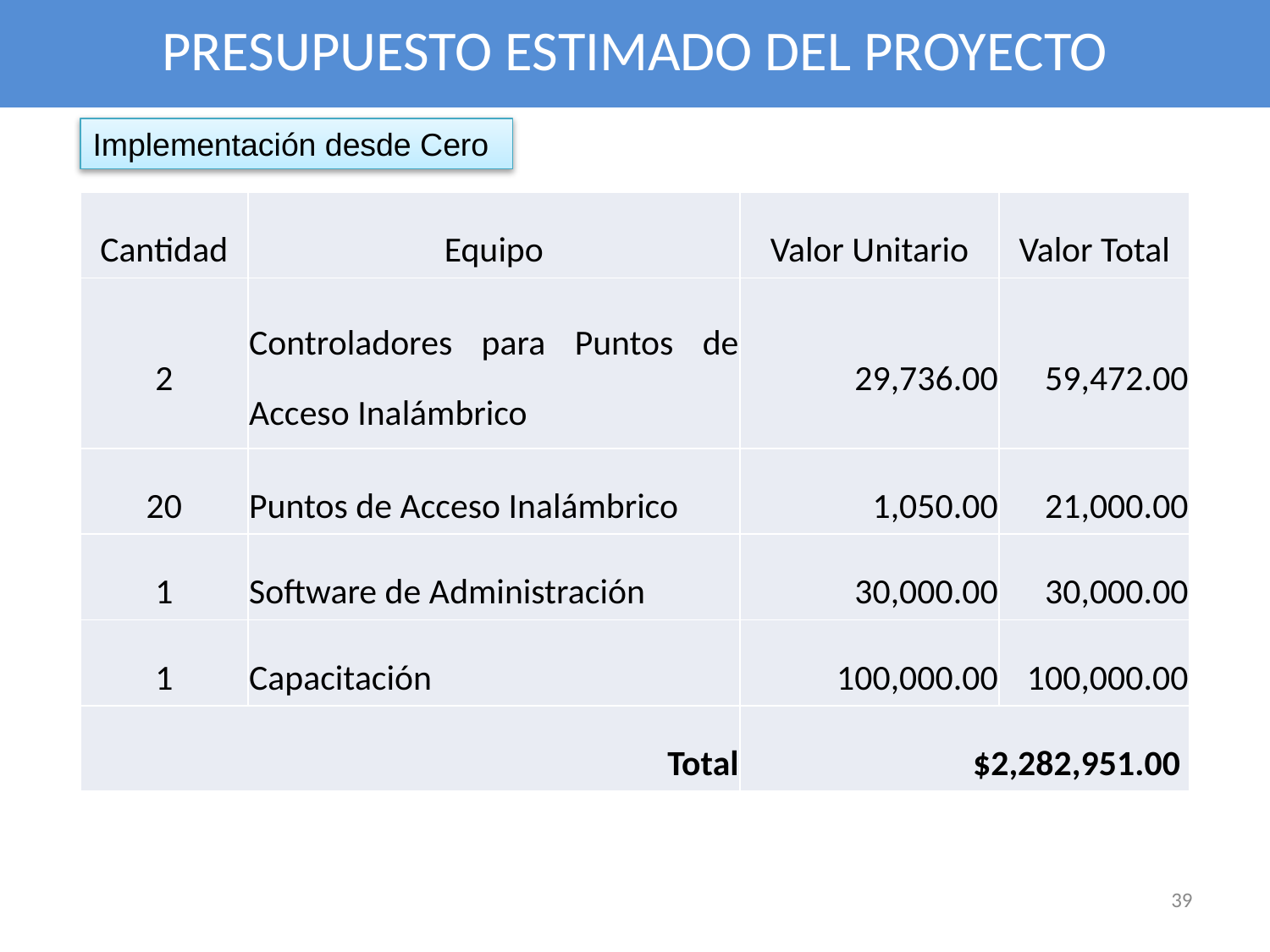

PRESUPUESTO ESTIMADO DEL PROYECTO
Implementación desde Cero
| Cantidad | Equipo | Valor Unitario | Valor Total |
| --- | --- | --- | --- |
| 2 | Controladores para Puntos de Acceso Inalámbrico | 29,736.00 | 59,472.00 |
| 20 | Puntos de Acceso Inalámbrico | 1,050.00 | 21,000.00 |
| 1 | Software de Administración | 30,000.00 | 30,000.00 |
| 1 | Capacitación | 100,000.00 | 100,000.00 |
| Total |  | $2,282,951.00 |  |
39